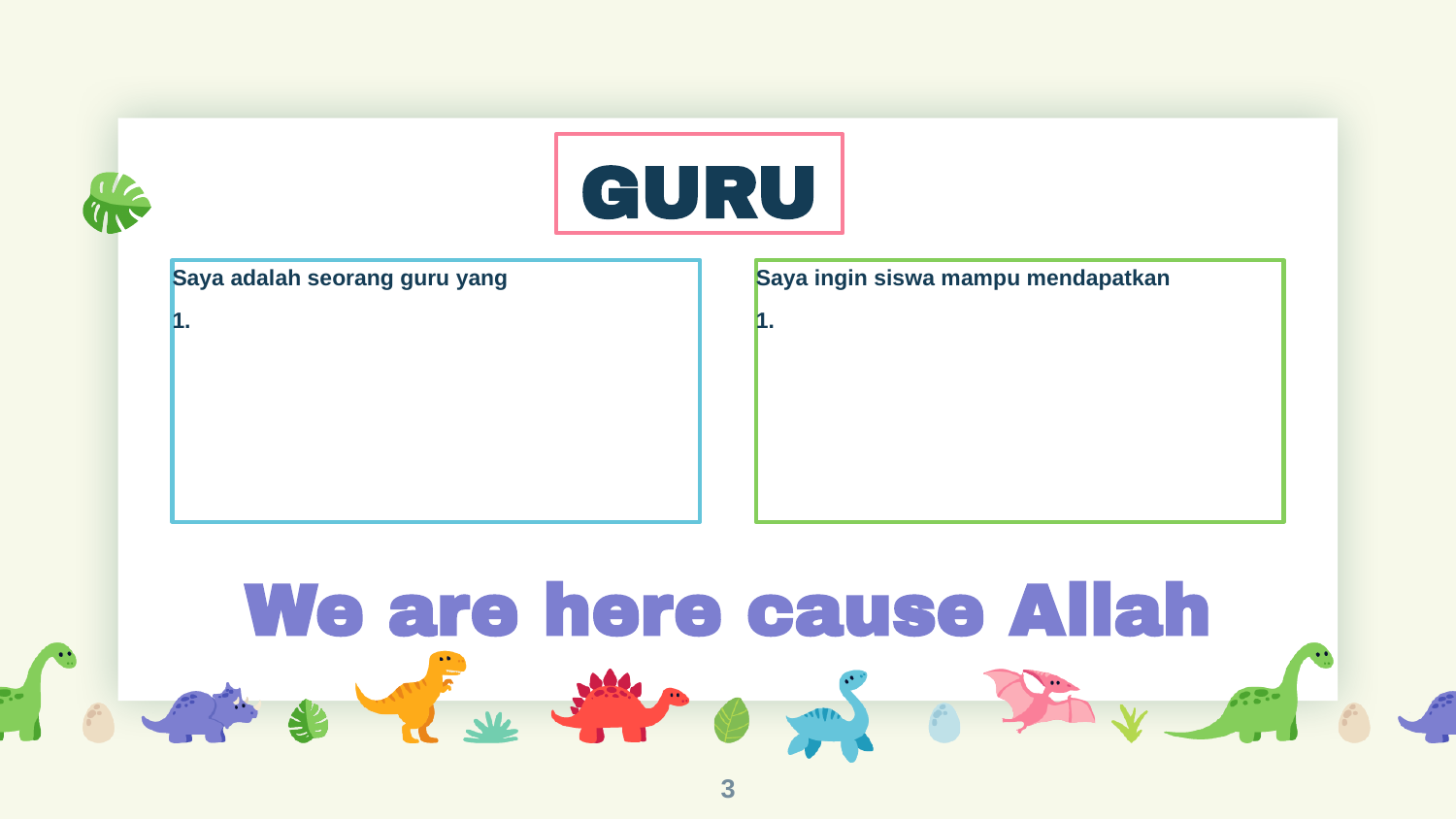

# GURU
Saya adalah seorang guru yang
1.
Saya ingin siswa mampu mendapatkan
1.
We are here cause Allah
3